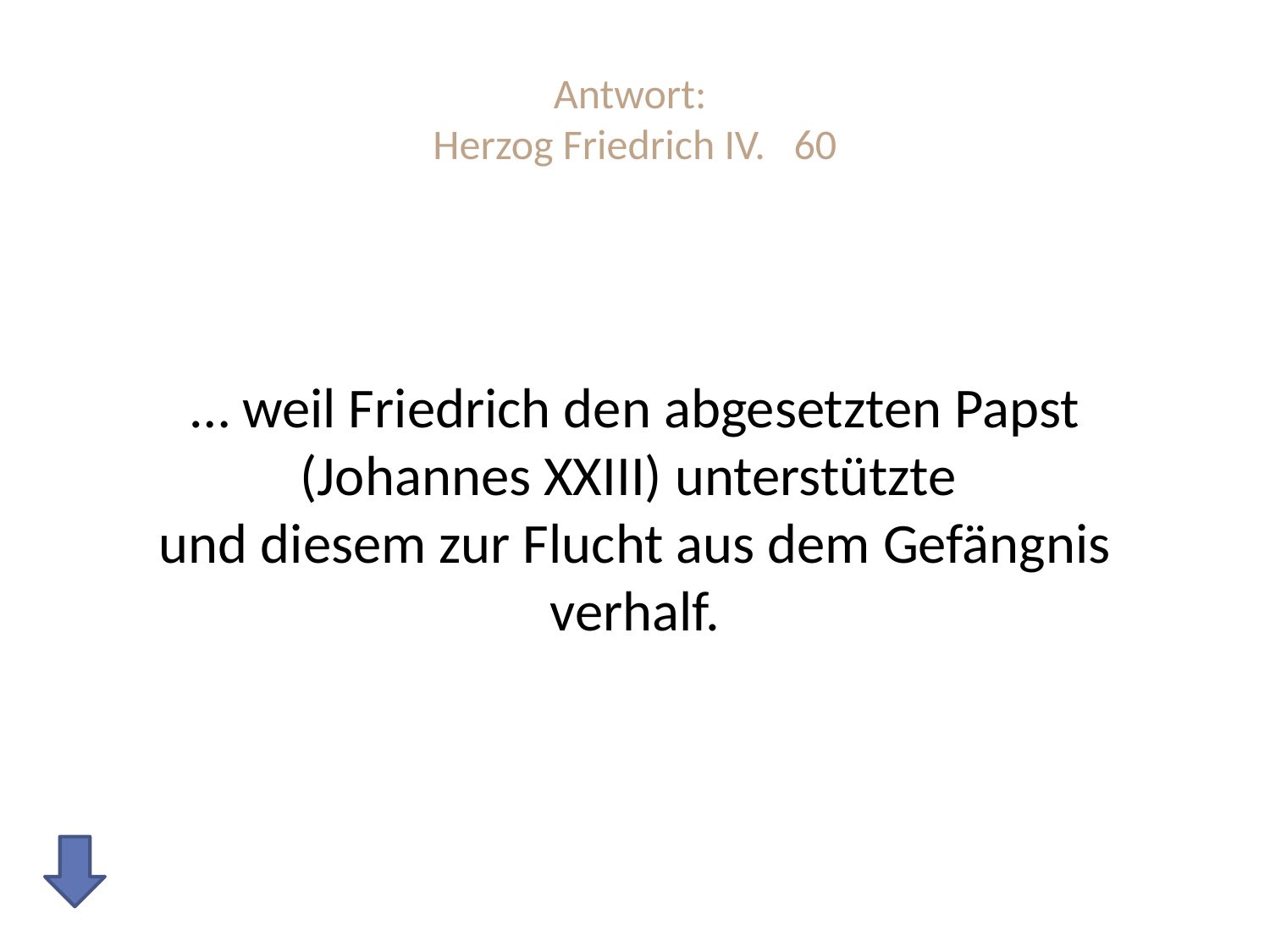

# Antwort: Herzog Friedrich IV.   60
… weil Friedrich den abgesetzten Papst (Johannes XXIII) unterstützte
und diesem zur Flucht aus dem Gefängnis verhalf.